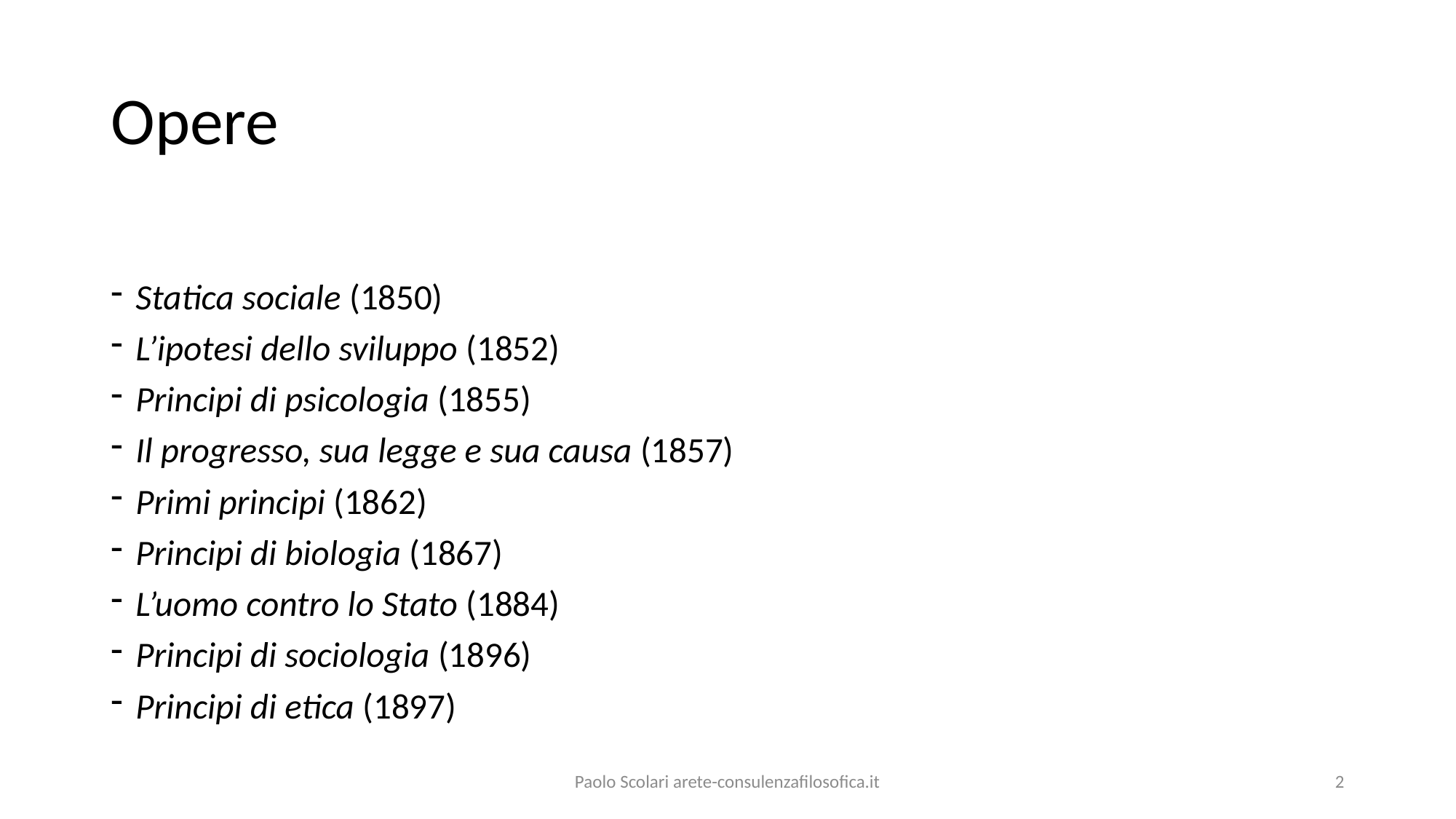

# Opere

Statica sociale (1850)
L’ipotesi dello sviluppo (1852)
Principi di psicologia (1855)
Il progresso, sua legge e sua causa (1857)
Primi principi (1862)
Principi di biologia (1867)
L’uomo contro lo Stato (1884)
Principi di sociologia (1896)
Principi di etica (1897)
Paolo Scolari arete-consulenzafilosofica.it
2